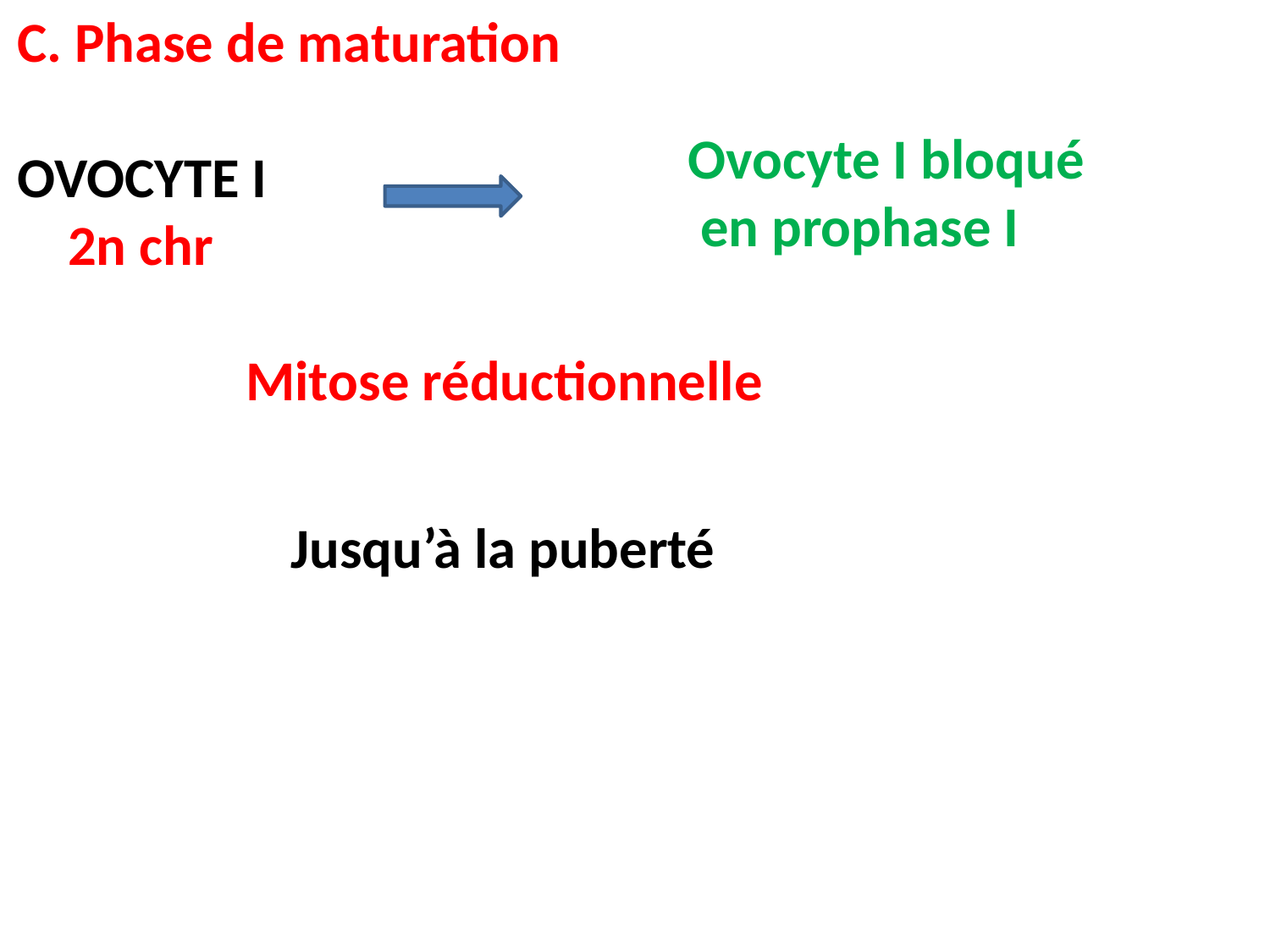

C. Phase de maturation

OVOCYTE I
    2n chr

                  Mitose réductionnelle
Ovocyte I bloqué
 en prophase I

    Jusqu’à la puberté